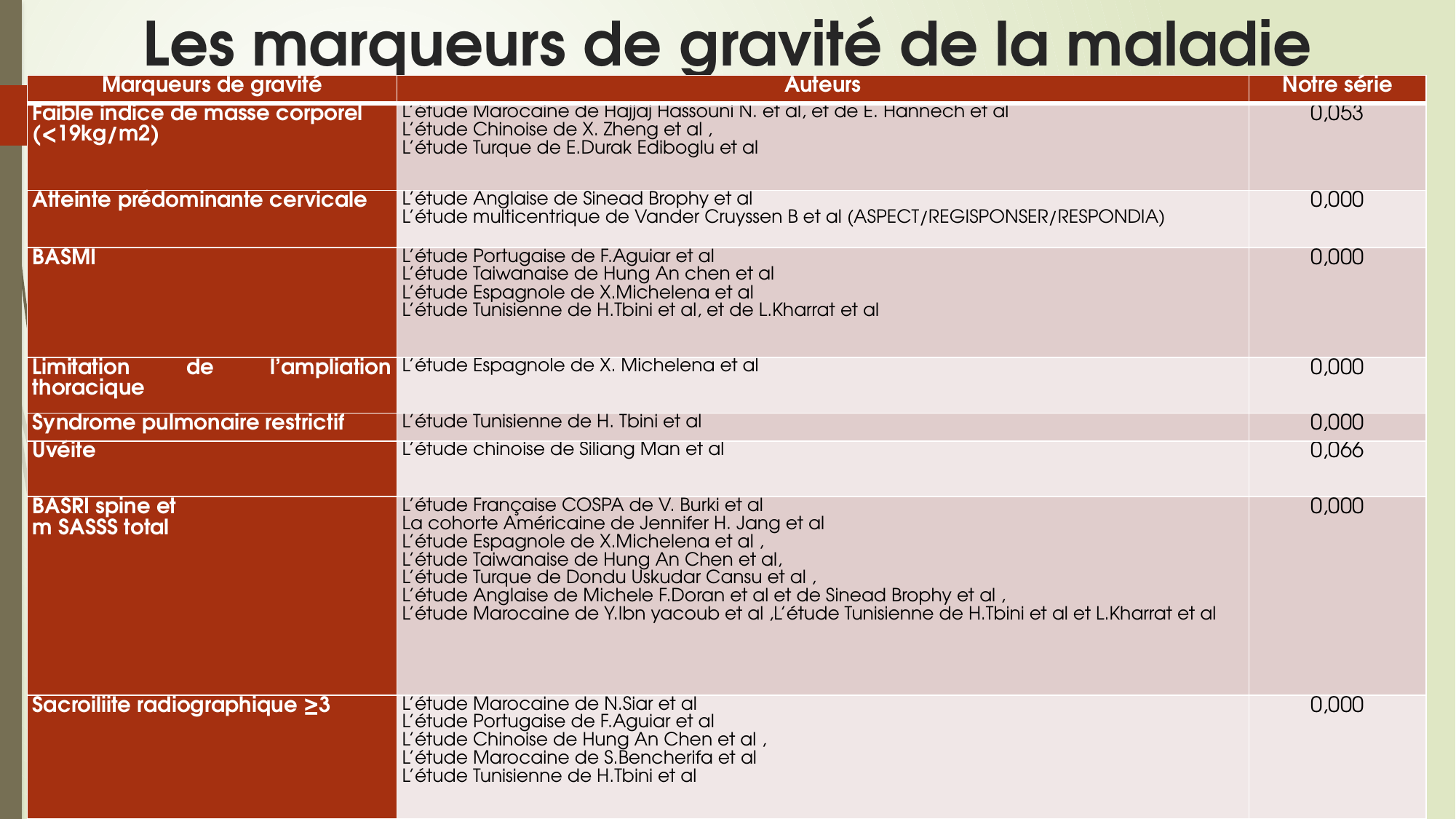

# Les marqueurs de gravité de la maladie
| Marqueurs de gravité | Auteurs | Notre série |
| --- | --- | --- |
| Faible indice de masse corporel (<19kg/m2) | L’étude Marocaine de Hajjaj Hassouni N. et al, et de E. Hannech et al L’étude Chinoise de X. Zheng et al , L’étude Turque de E.Durak Ediboglu et al | 0,053 |
| Atteinte prédominante cervicale | L’étude Anglaise de Sinead Brophy et al L’étude multicentrique de Vander Cruyssen B et al (ASPECT/REGISPONSER/RESPONDIA) | 0,000 |
| BASMI | L’étude Portugaise de F.Aguiar et al L’étude Taiwanaise de Hung An chen et al L’étude Espagnole de X.Michelena et al L’étude Tunisienne de H.Tbini et al, et de L.Kharrat et al | 0,000 |
| Limitation de l’ampliation thoracique | L’étude Espagnole de X. Michelena et al | 0,000 |
| Syndrome pulmonaire restrictif | L’étude Tunisienne de H. Tbini et al | 0,000 |
| Uvéite | L’étude chinoise de Siliang Man et al | 0,066 |
| BASRI spine et m SASSS total | L’étude Française COSPA de V. Burki et al La cohorte Américaine de Jennifer H. Jang et al L’étude Espagnole de X.Michelena et al , L’étude Taiwanaise de Hung An Chen et al, L’étude Turque de Dondu Uskudar Cansu et al , L’étude Anglaise de Michele F.Doran et al et de Sinead Brophy et al , L’étude Marocaine de Y.Ibn yacoub et al ,L’étude Tunisienne de H.Tbini et al et L.Kharrat et al | 0,000 |
| Sacroiliite radiographique ≥3 | L’étude Marocaine de N.Siar et al L’étude Portugaise de F.Aguiar et al L’étude Chinoise de Hung An Chen et al , L’étude Marocaine de S.Bencherifa et al L’étude Tunisienne de H.Tbini et al | 0,000 |